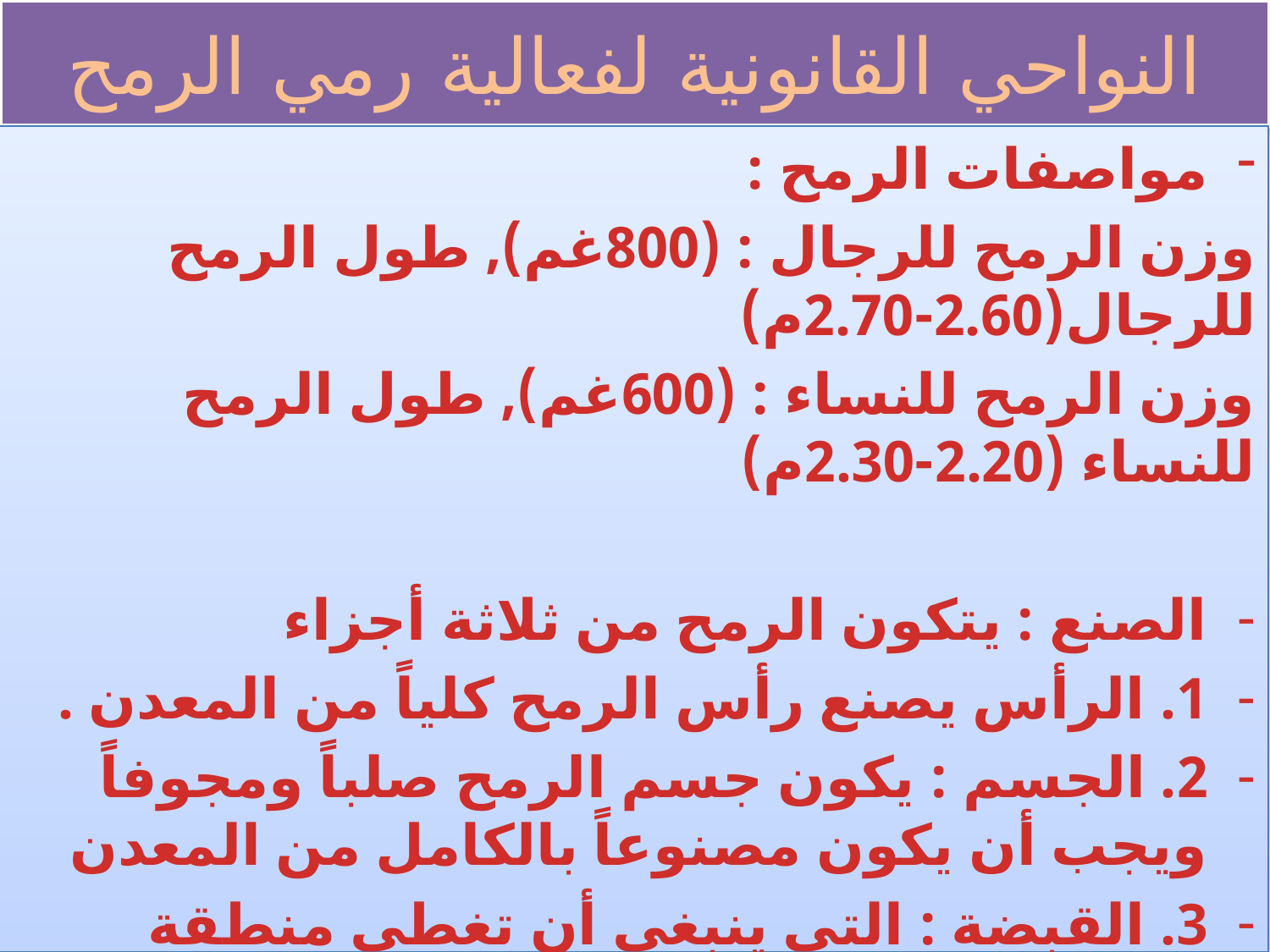

# النواحي القانونية لفعالية رمي الرمح
مواصفات الرمح :
وزن الرمح للرجال : (800غم), طول الرمح للرجال(2.60-2.70م)
وزن الرمح للنساء : (600غم), طول الرمح للنساء (2.20-2.30م)

الصنع : يتكون الرمح من ثلاثة أجزاء
1. الرأس يصنع رأس الرمح كلياً من المعدن .
2. الجسم : يكون جسم الرمح صلباً ومجوفاً ويجب أن يكون مصنوعاً بالكامل من المعدن
3. القبضة : التي ينبغي أن تغطي منطقة مركز الثقل ولايجزز أن تزيد عن قطر الجسم بأكثر من (8ملم)